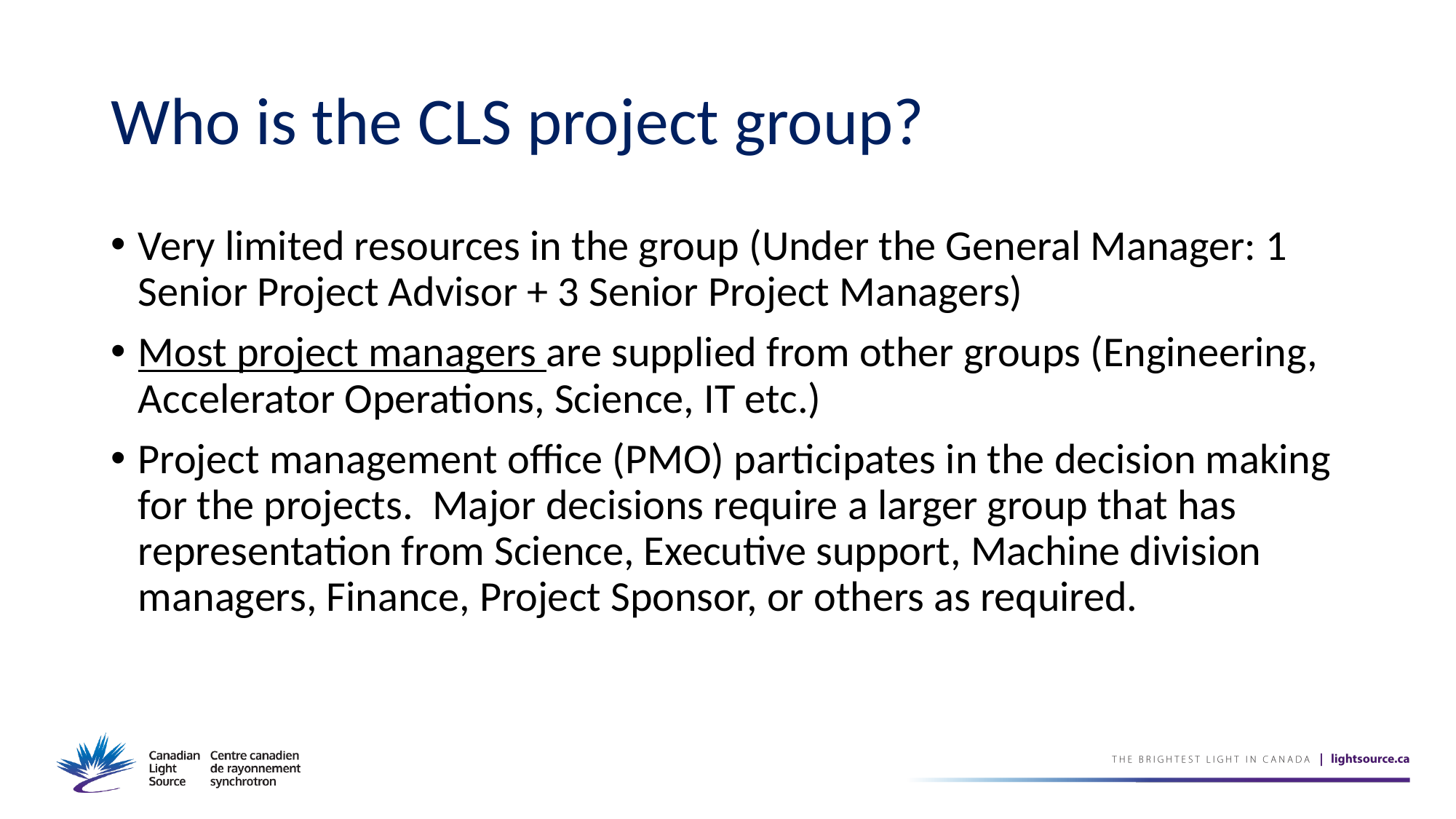

# Who is the CLS project group?
Very limited resources in the group (Under the General Manager: 1 Senior Project Advisor + 3 Senior Project Managers)
Most project managers are supplied from other groups (Engineering, Accelerator Operations, Science, IT etc.)
Project management office (PMO) participates in the decision making for the projects.  Major decisions require a larger group that has representation from Science, Executive support, Machine division managers, Finance, Project Sponsor, or others as required.